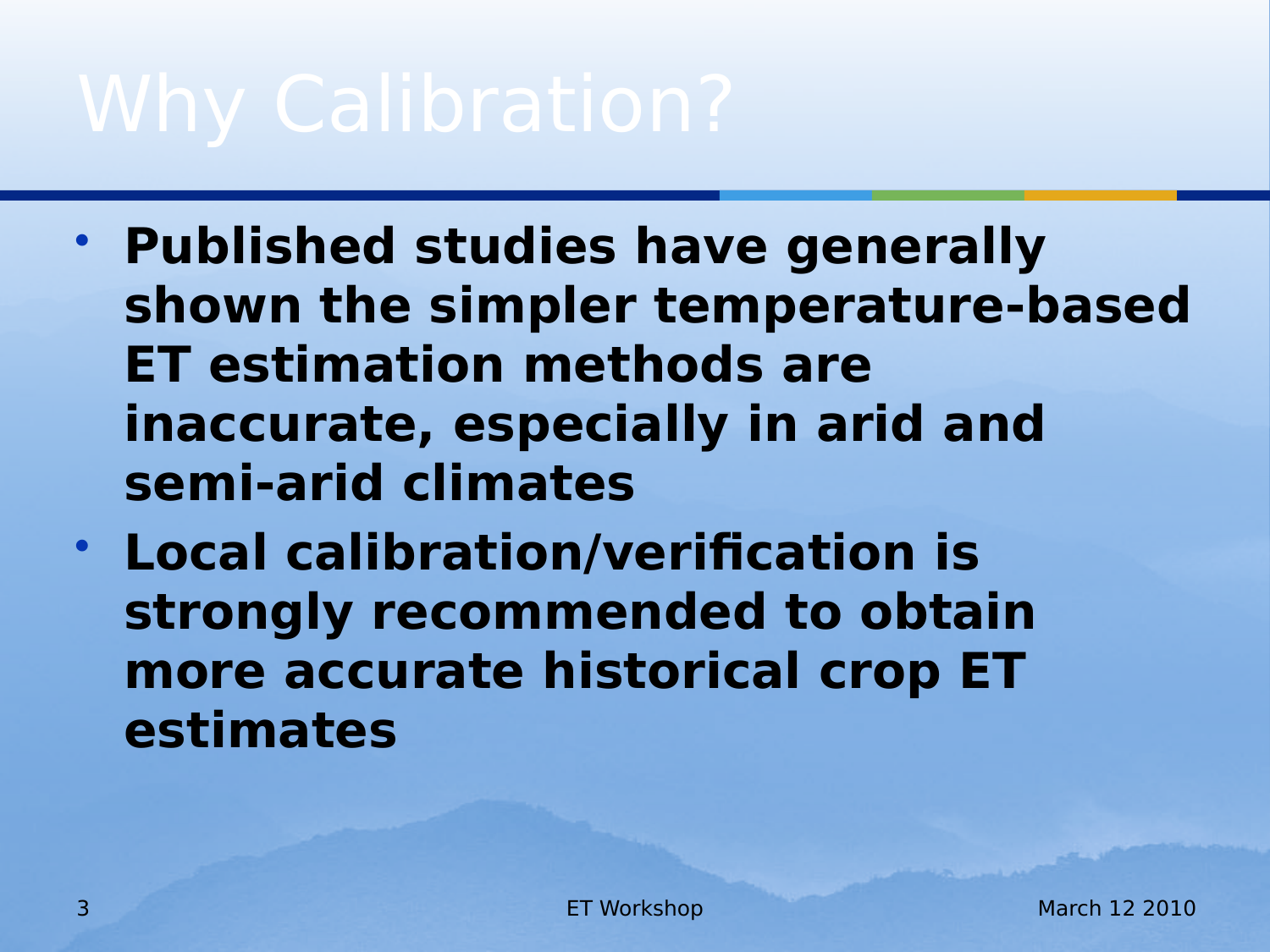

# Why Calibration?
Published studies have generally shown the simpler temperature-based ET estimation methods are inaccurate, especially in arid and semi-arid climates
Local calibration/verification is strongly recommended to obtain more accurate historical crop ET estimates
3
ET Workshop
March 12 2010